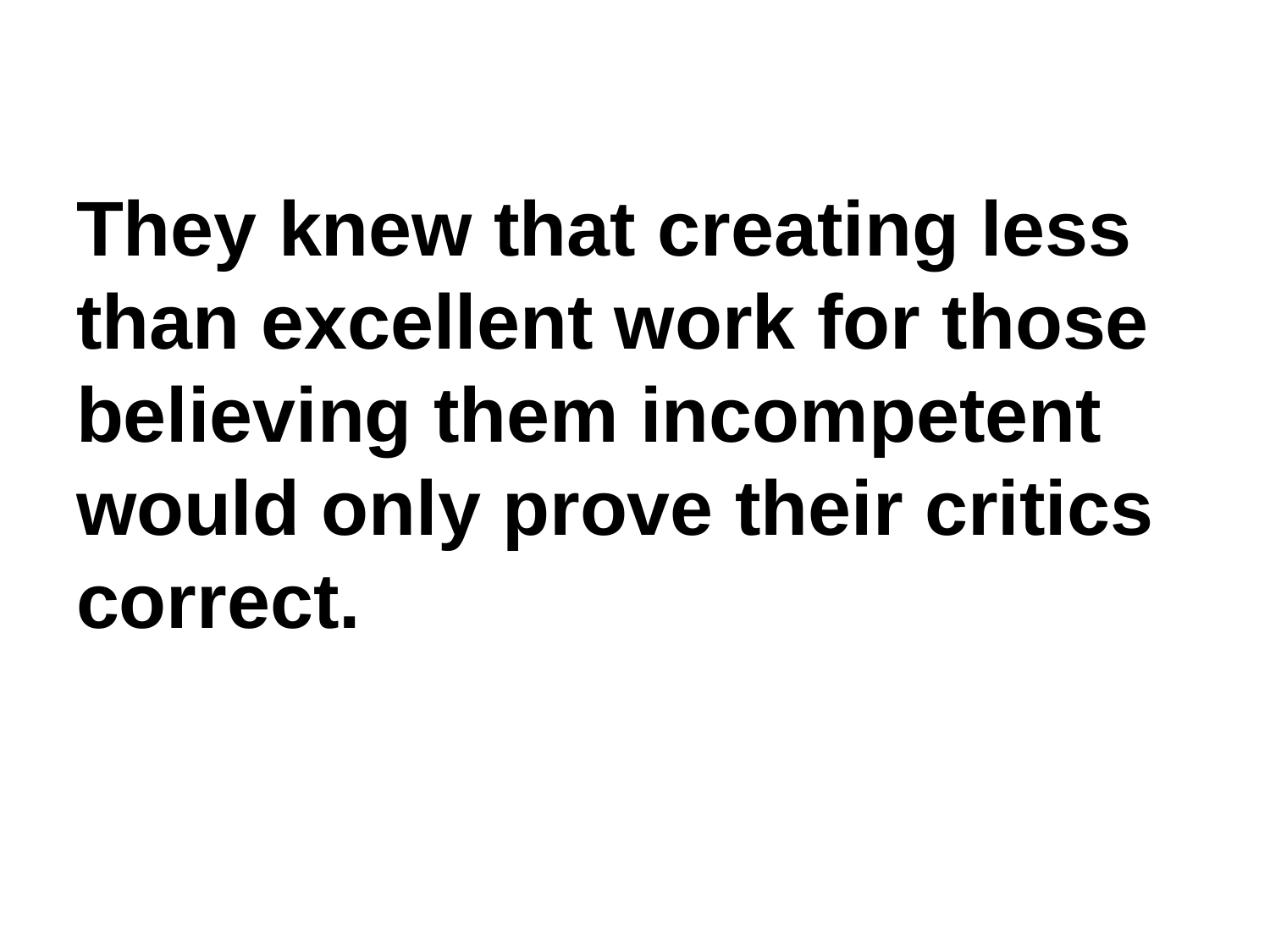

# They knew that creating less than excellent work for those believing them incompetent would only prove their critics correct.